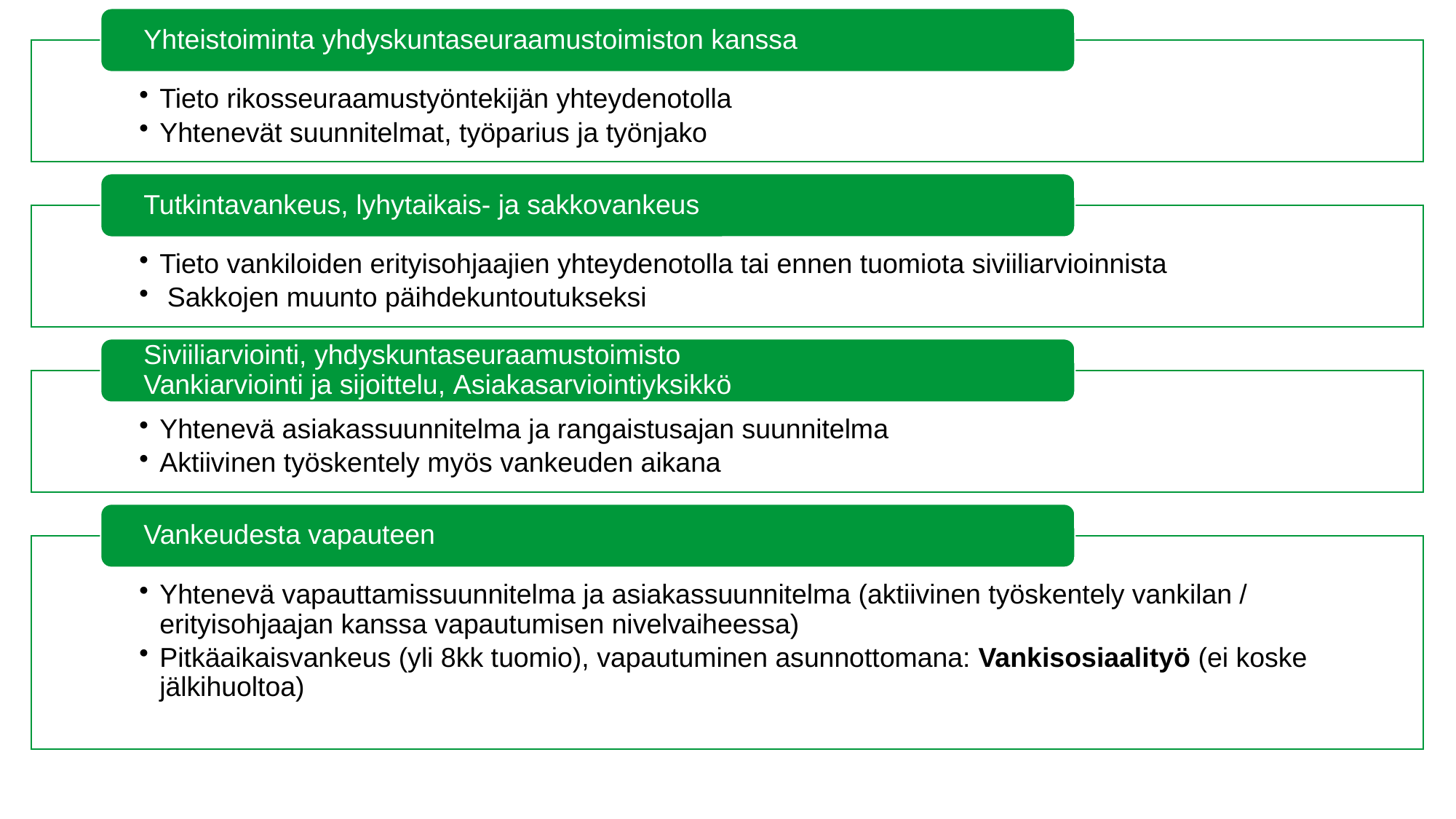

Tieto rikosseuraamustyöntekijän yhteydenotolla
Yhtenevät suunnitelmat, työparius ja työnjako
Yhteistoiminta yhdyskuntaseuraamustoimiston kanssa
Tieto vankiloiden erityisohjaajien yhteydenotolla tai ennen tuomiota siviiliarvioinnista
 Sakkojen muunto päihdekuntoutukseksi​
Tutkintavankeus, lyhytaikais- ja sakkovankeus
Yhtenevä asiakassuunnitelma ja rangaistusajan suunnitelma
Aktiivinen työskentely myös vankeuden aikana​
Siviiliarviointi, yhdyskuntaseuraamustoimisto​
Vankiarviointi ja sijoittelu, ​Asiakasarviointiyksikkö
Yhtenevä vapauttamissuunnitelma ja asiakassuunnitelma (aktiivinen työskentely vankilan / erityisohjaajan kanssa vapautumisen nivelvaiheessa)
Pitkäaikaisvankeus (yli 8kk tuomio), vapautuminen asunnottomana: Vankisosiaalityö​​ (ei koske jälkihuoltoa)

Vankeudesta vapauteen